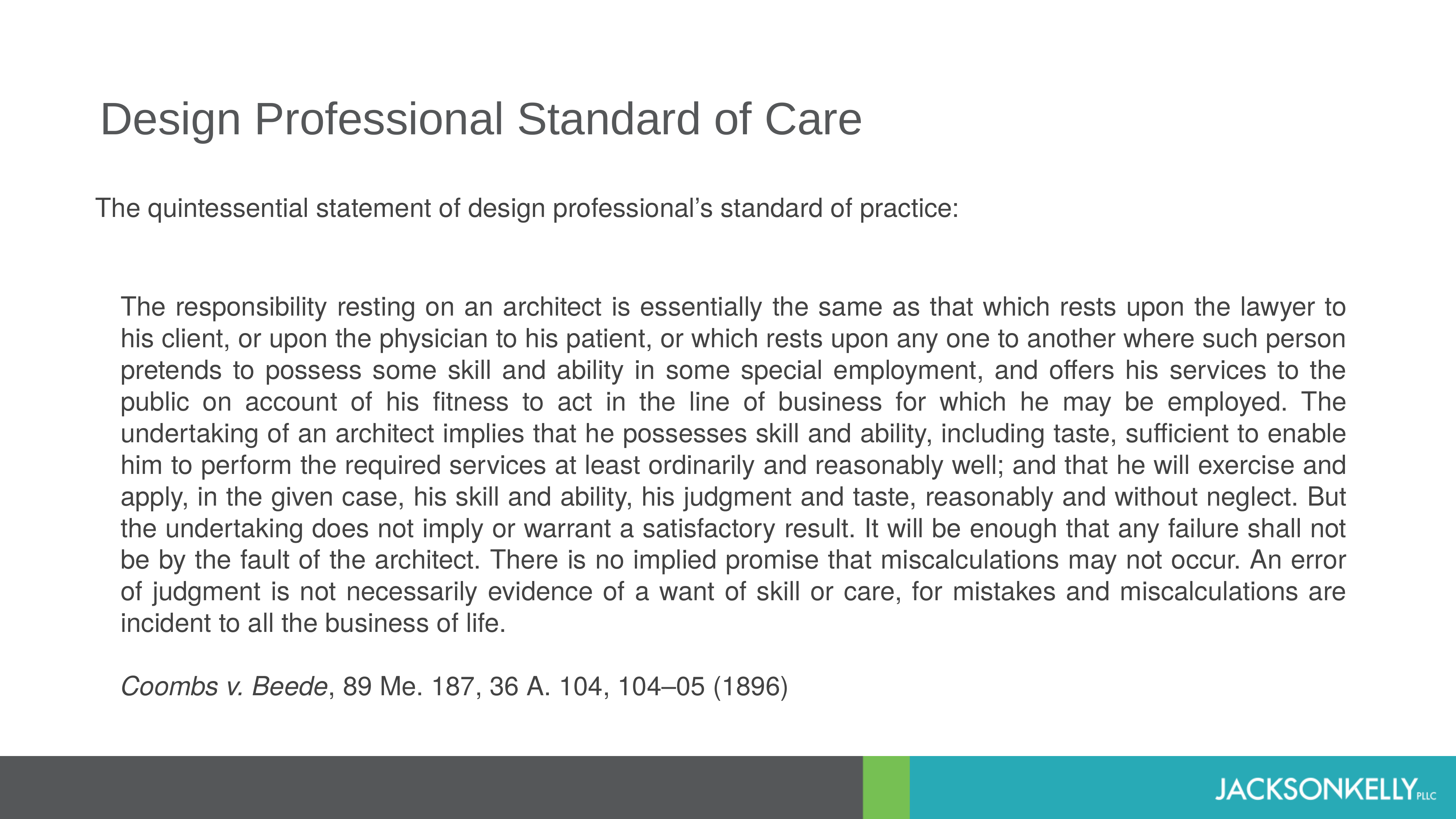

Design Professional Standard of Care
The quintessential statement of design professional’s standard of practice:

	The responsibility resting on an architect is essentially the same as that which rests upon the lawyer to his client, or upon the physician to his patient, or which rests upon any one to another where such person pretends to possess some skill and ability in some special employment, and offers his services to the public on account of his fitness to act in the line of business for which he may be employed. The undertaking of an architect implies that he possesses skill and ability, including taste, sufficient to enable him to perform the required services at least ordinarily and reasonably well; and that he will exercise and apply, in the given case, his skill and ability, his judgment and taste, reasonably and without neglect. But the undertaking does not imply or warrant a satisfactory result. It will be enough that any failure shall not be by the fault of the architect. There is no implied promise that miscalculations may not occur. An error of judgment is not necessarily evidence of a want of skill or care, for mistakes and miscalculations are incident to all the business of life.

Coombs v. Beede, 89 Me. 187, 36 A. 104, 104–05 (1896)